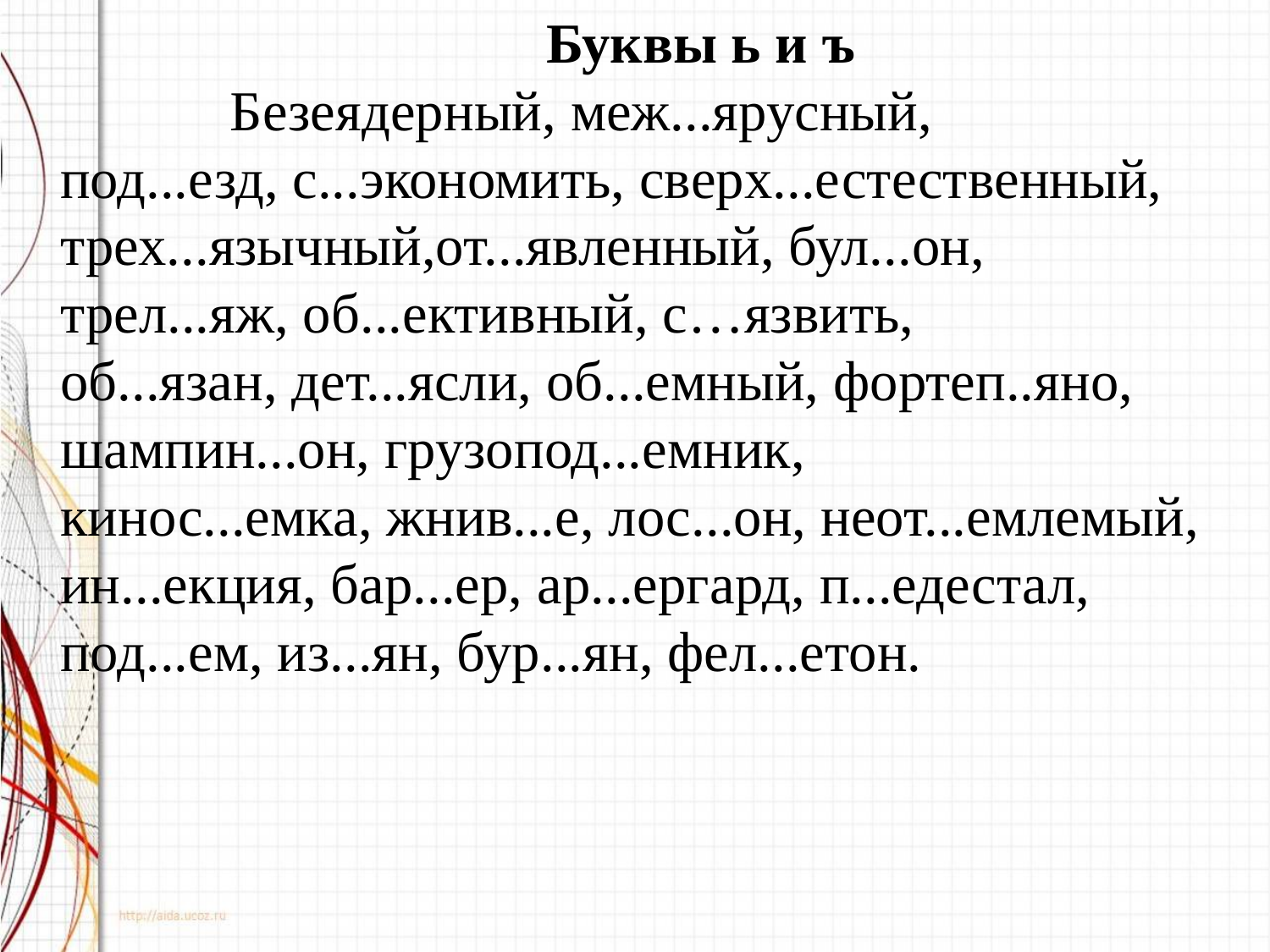

Буквы ь и ъ 
            Безеядерный, меж...ярусный, под...езд, с...экономить, сверх...естественный, трех...язычный,от...явленный, бул...он, трел...яж, об...ективный, с…язвить, об...язан, дет...ясли, об...емный, фортеп..яно, шампин...он, грузопод...емник, кинос...емка, жнив...е, лос...он, неот...емлемый, ин...екция, бар...ер, ар...ергард, п...едестал, под...ем, из...ян, бур...ян, фел...етон.